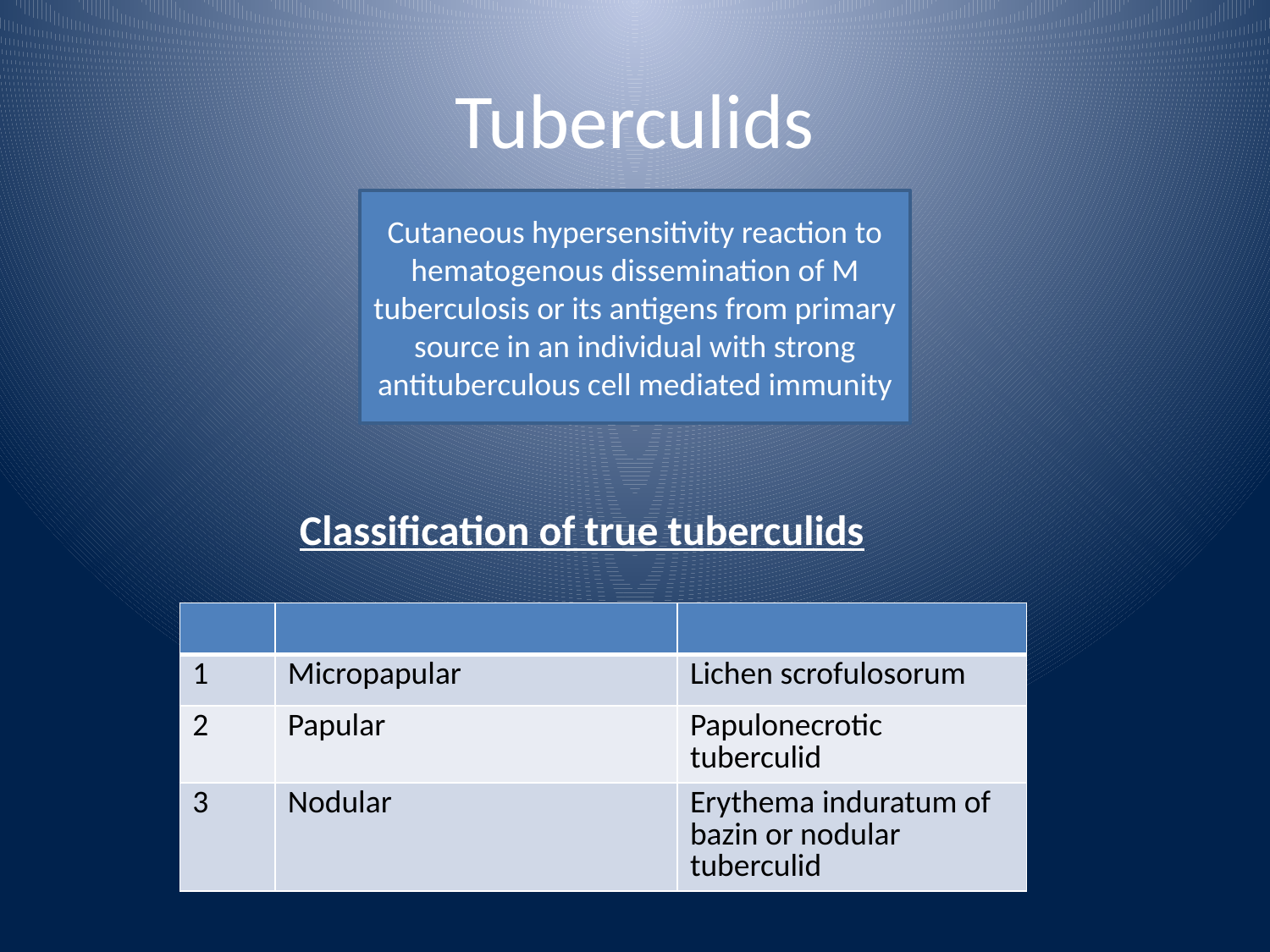

# Tuberculids
Cutaneous hypersensitivity reaction to hematogenous dissemination of M tuberculosis or its antigens from primary source in an individual with strong antituberculous cell mediated immunity
Classification of true tuberculids
|  |  |  |
| --- | --- | --- |
| 1 | Micropapular | Lichen scrofulosorum |
| 2 | Papular | Papulonecrotic tuberculid |
| 3 | Nodular | Erythema induratum of bazin or nodular tuberculid |